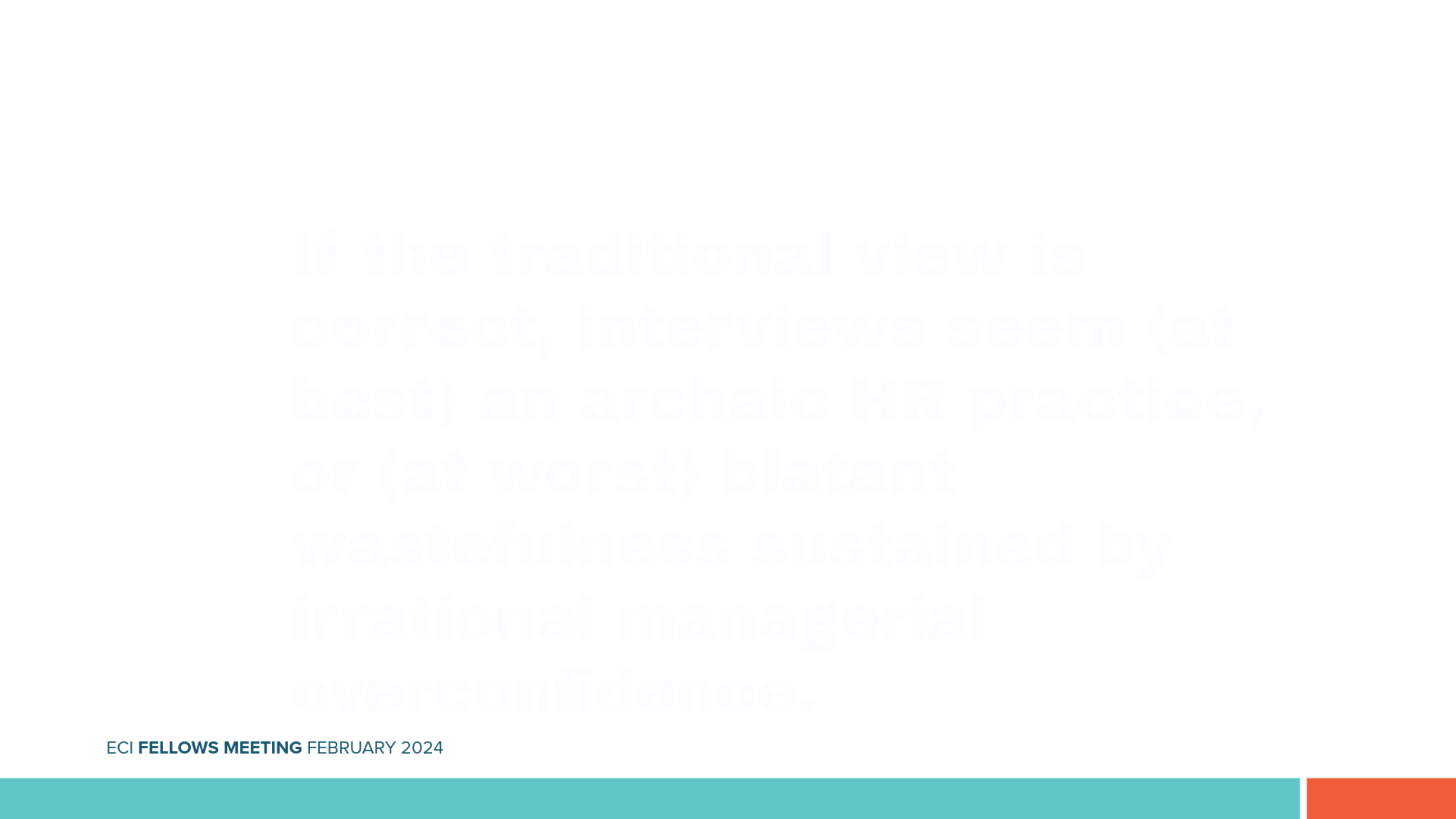

If the traditional view is correct, interviews seem (at best) an archaic HR practice, or (at worst) blatant wastefulness sustained by irrational managerial overconfidence.